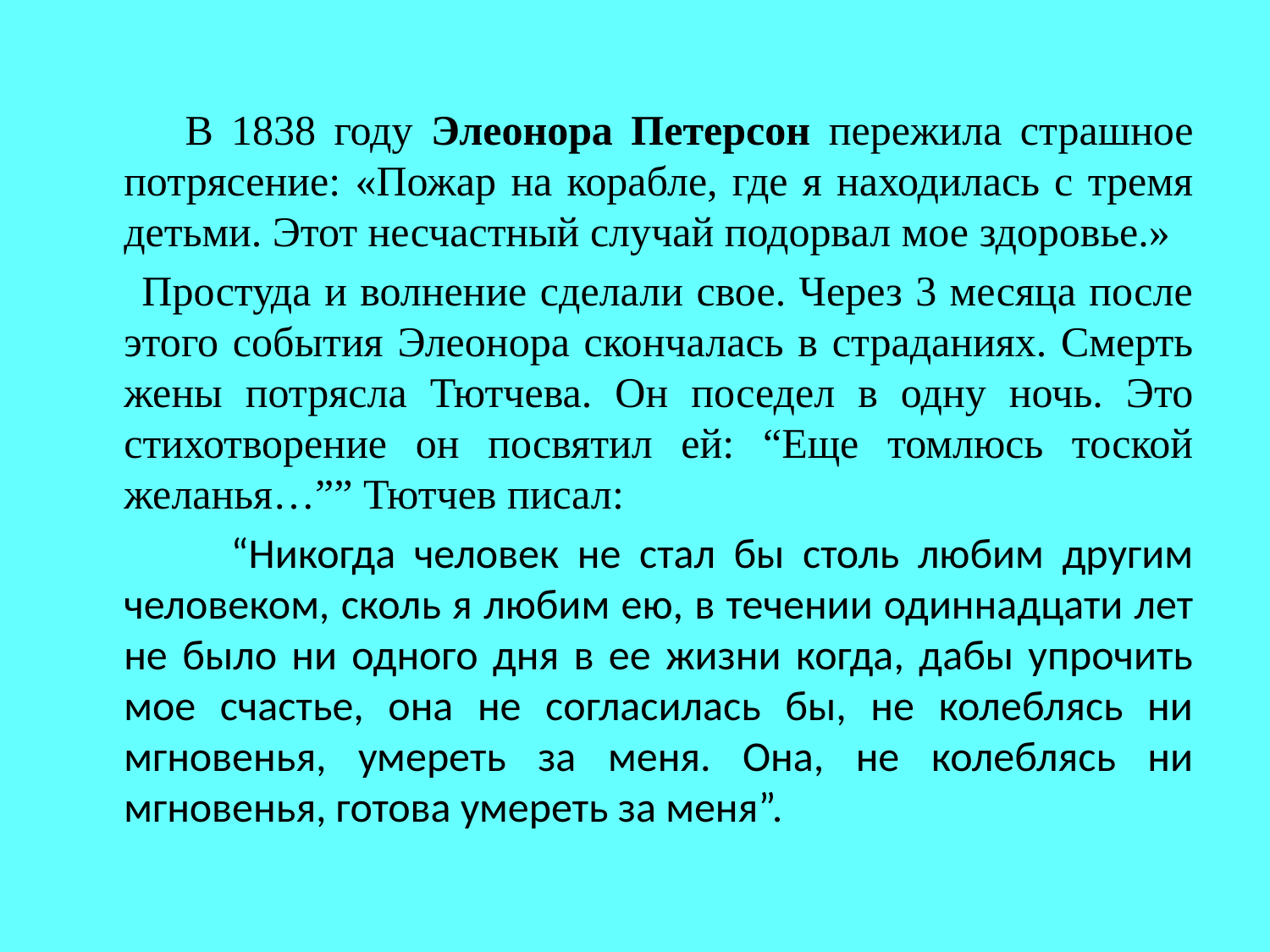

В 1838 году Элеонора Петерсон пережила страшное потрясение: «Пожар на корабле, где я находилась с тремя детьми. Этот несчастный случай подорвал мое здоровье.»
     Простуда и волнение сделали свое. Через 3 месяца после этого события Элеонора скончалась в страданиях. Смерть жены потрясла Тютчева. Он поседел в одну ночь. Это стихотворение он посвятил ей: “Еще томлюсь тоской желанья…”” Тютчев писал:
        “Никогда человек не стал бы столь любим другим человеком, сколь я любим ею, в течении одиннадцати лет не было ни одного дня в ее жизни когда, дабы упрочить мое счастье, она не согласилась бы, не колеблясь ни мгновенья, умереть за меня. Она, не колеблясь ни мгновенья, готова умереть за меня”.